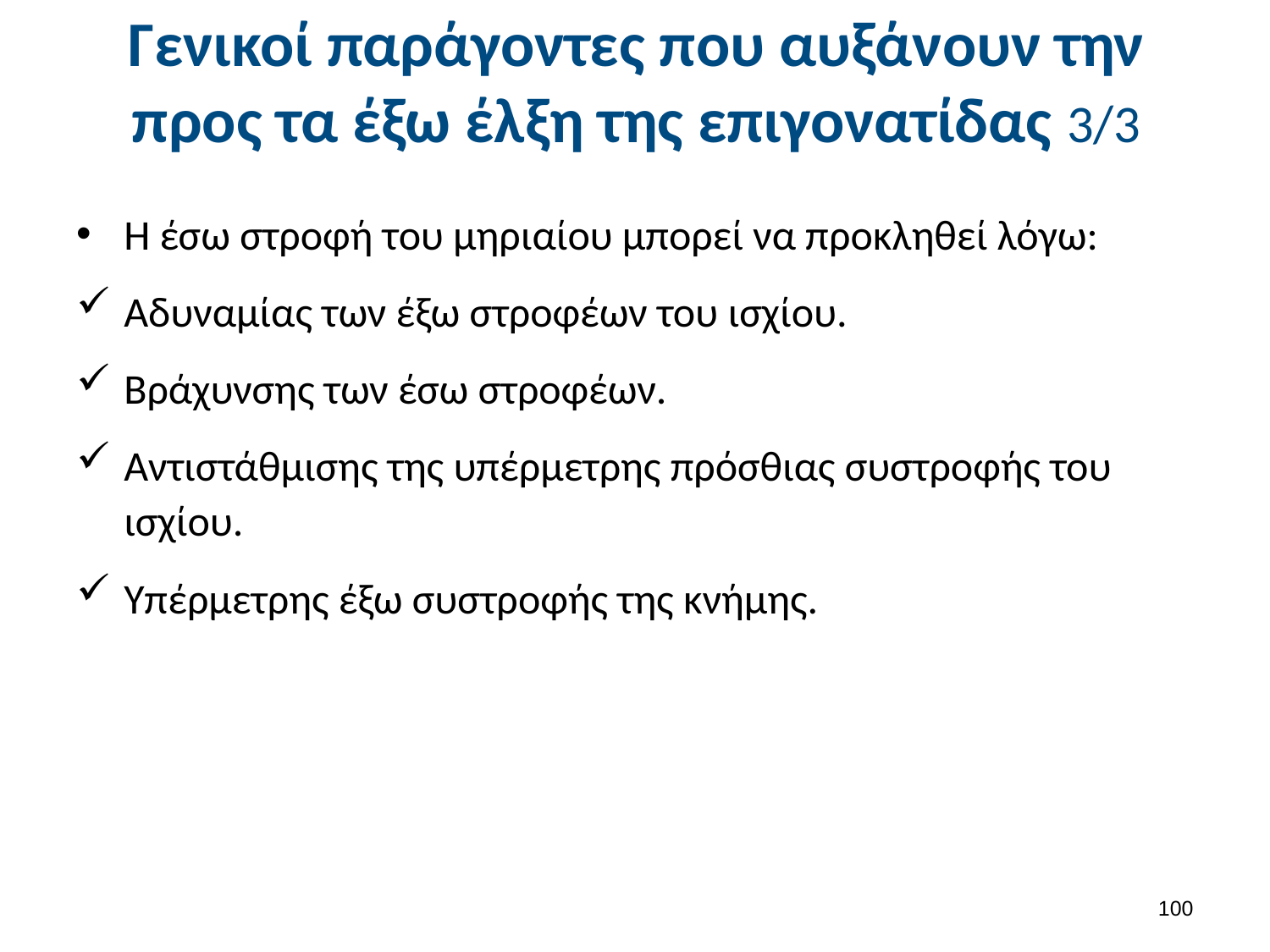

# Γενικοί παράγοντες που αυξάνουν την προς τα έξω έλξη της επιγονατίδας 3/3
Η έσω στροφή του μηριαίου μπορεί να προκληθεί λόγω:
Αδυναμίας των έξω στροφέων του ισχίου.
Βράχυνσης των έσω στροφέων.
Αντιστάθμισης της υπέρμετρης πρόσθιας συστροφής του ισχίου.
Υπέρμετρης έξω συστροφής της κνήμης.

100